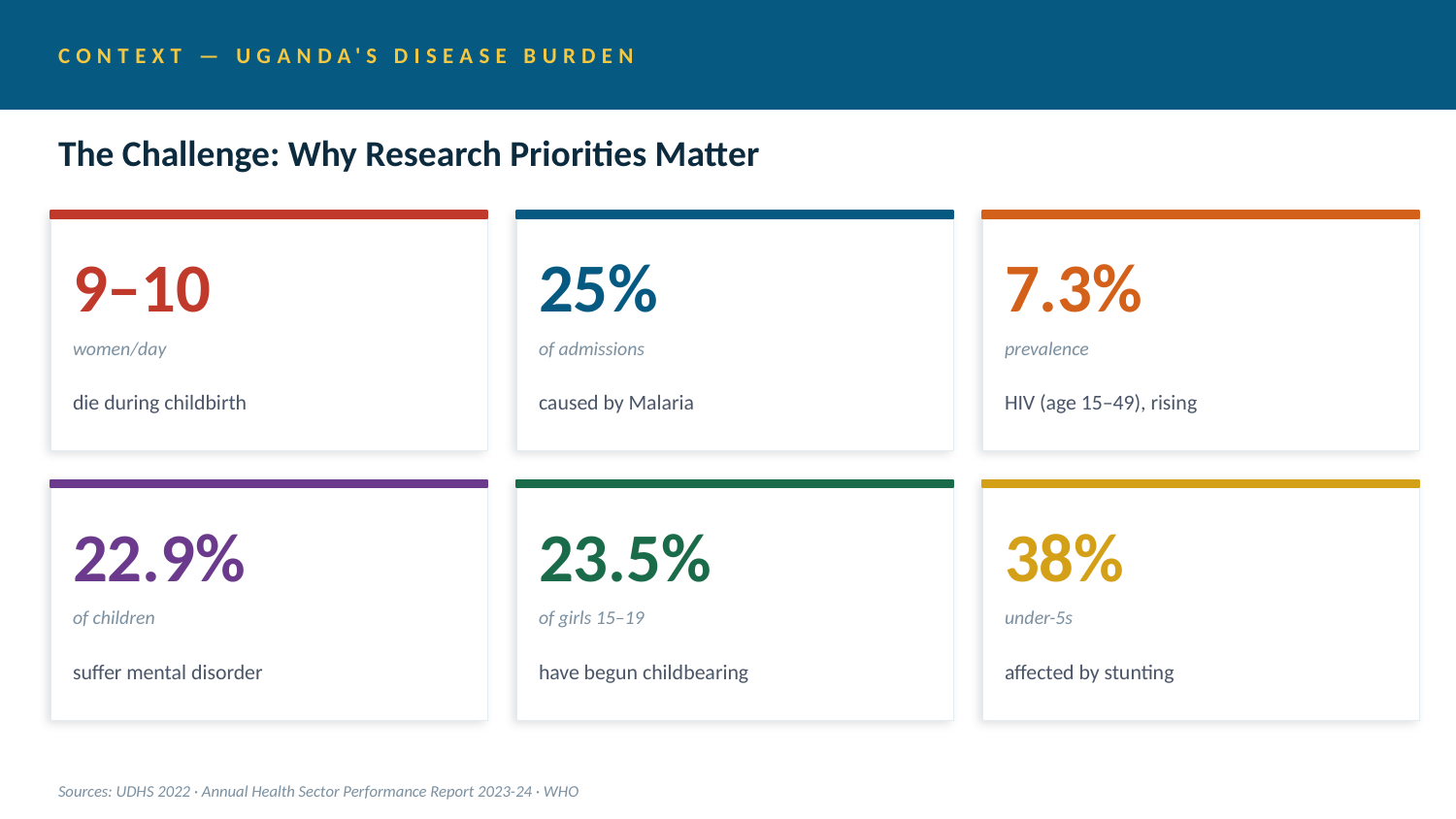

CONTEXT — UGANDA'S DISEASE BURDEN
The Challenge: Why Research Priorities Matter

9–10
25%
7.3%
women/day
of admissions
prevalence
die during childbirth
caused by Malaria
HIV (age 15–49), rising

22.9%
23.5%
38%
of children
of girls 15–19
under-5s
suffer mental disorder
have begun childbearing
affected by stunting
Sources: UDHS 2022 · Annual Health Sector Performance Report 2023-24 · WHO